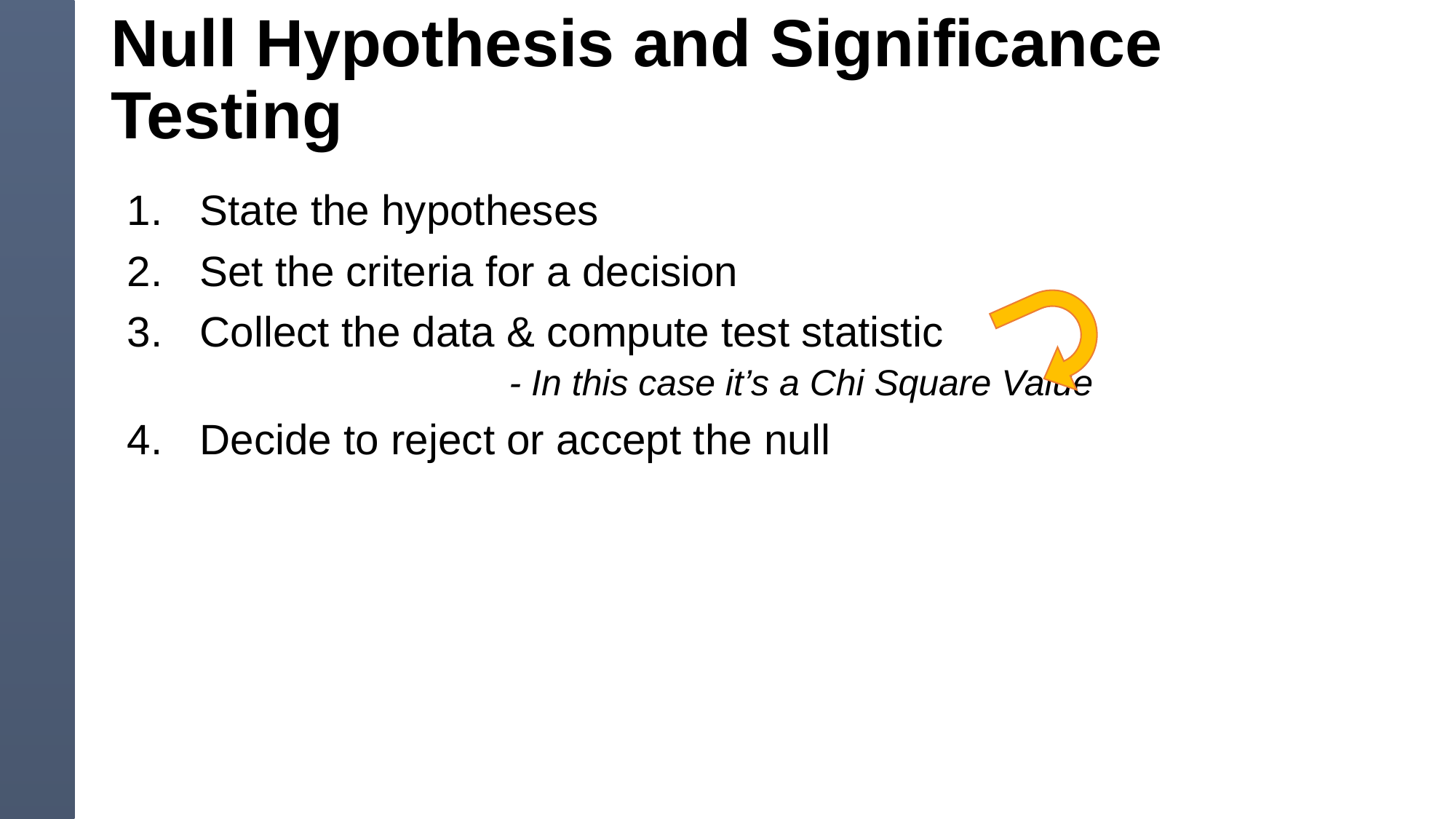

# Null Hypothesis and Significance Testing
State the hypotheses
Set the criteria for a decision
Collect the data & compute test statistic
			- In this case it’s a Chi Square Value
Decide to reject or accept the null